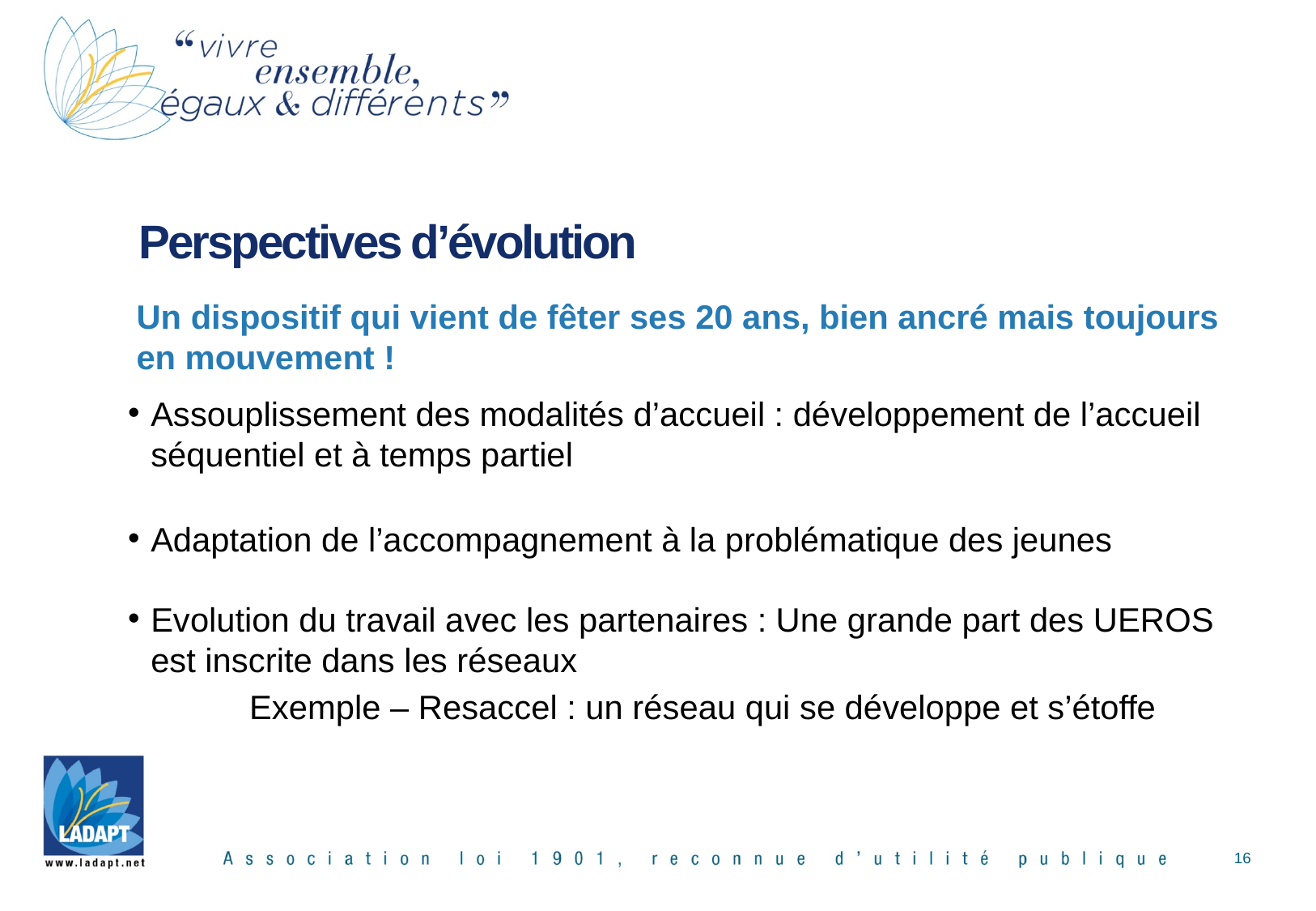

# Perspectives d’évolution
Un dispositif qui vient de fêter ses 20 ans, bien ancré mais toujours en mouvement !
Assouplissement des modalités d’accueil : développement de l’accueil séquentiel et à temps partiel

Adaptation de l’accompagnement à la problématique des jeunes

Evolution du travail avec les partenaires : Une grande part des UEROS est inscrite dans les réseaux
	Exemple – Resaccel : un réseau qui se développe et s’étoffe

16